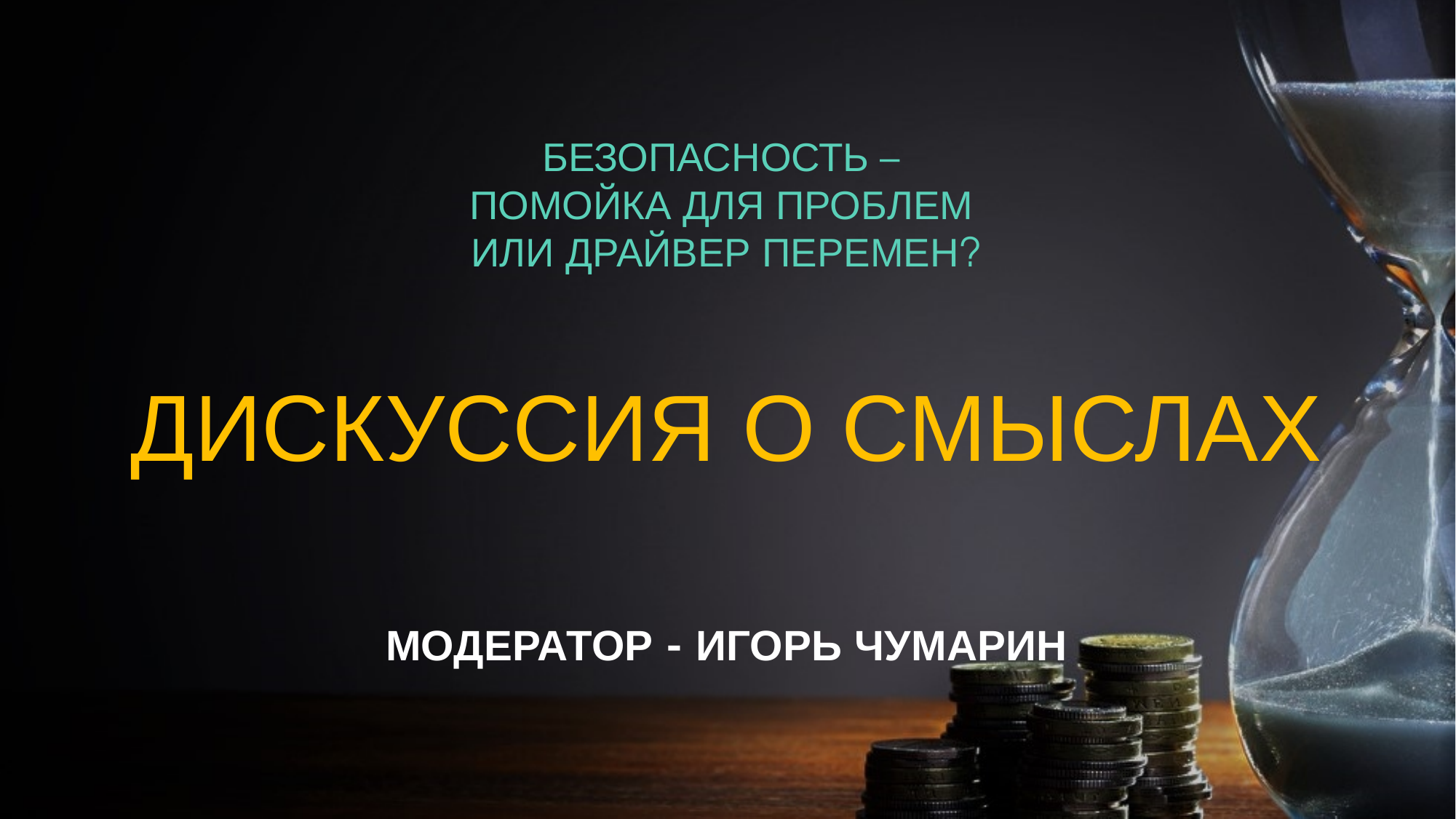

# Безопасность – помойка для проблем или драйвер перемен? дискуссия о смыслах
Модератор - Игорь Чумарин